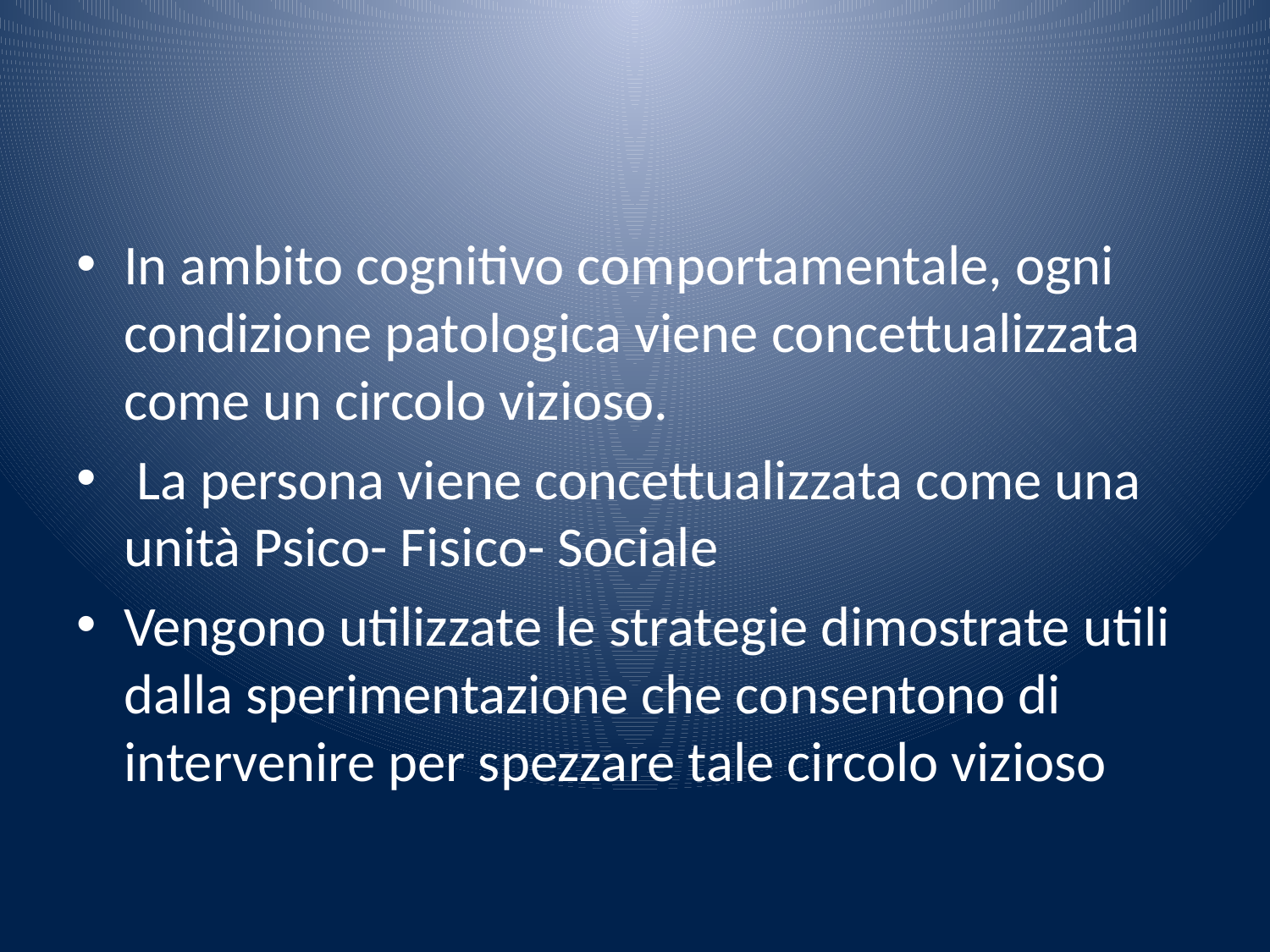

#
In ambito cognitivo comportamentale, ogni condizione patologica viene concettualizzata come un circolo vizioso.
 La persona viene concettualizzata come una unità Psico- Fisico- Sociale
Vengono utilizzate le strategie dimostrate utili dalla sperimentazione che consentono di intervenire per spezzare tale circolo vizioso